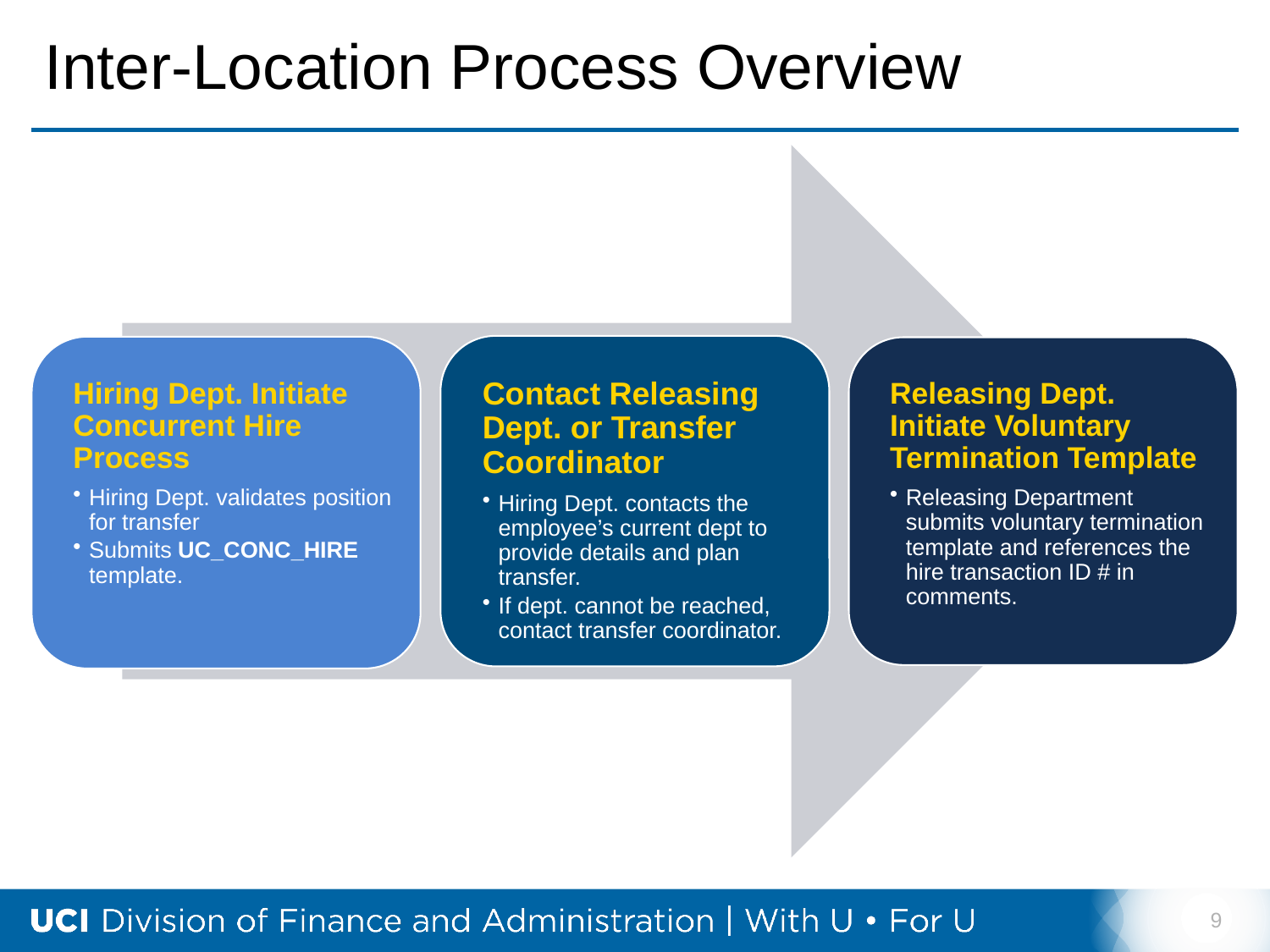

# Inter-Location Process Overview
Contact Releasing Dept. or Transfer Coordinator
Hiring Dept. contacts the employee’s current dept to provide details and plan transfer.
If dept. cannot be reached, contact transfer coordinator.

Hiring Dept. Initiate Concurrent Hire Process
Hiring Dept. validates position for transfer
Submits UC_CONC_HIRE template.
Releasing Dept. Initiate Voluntary Termination Template
Releasing Department submits voluntary termination template and references the hire transaction ID # in comments.
9